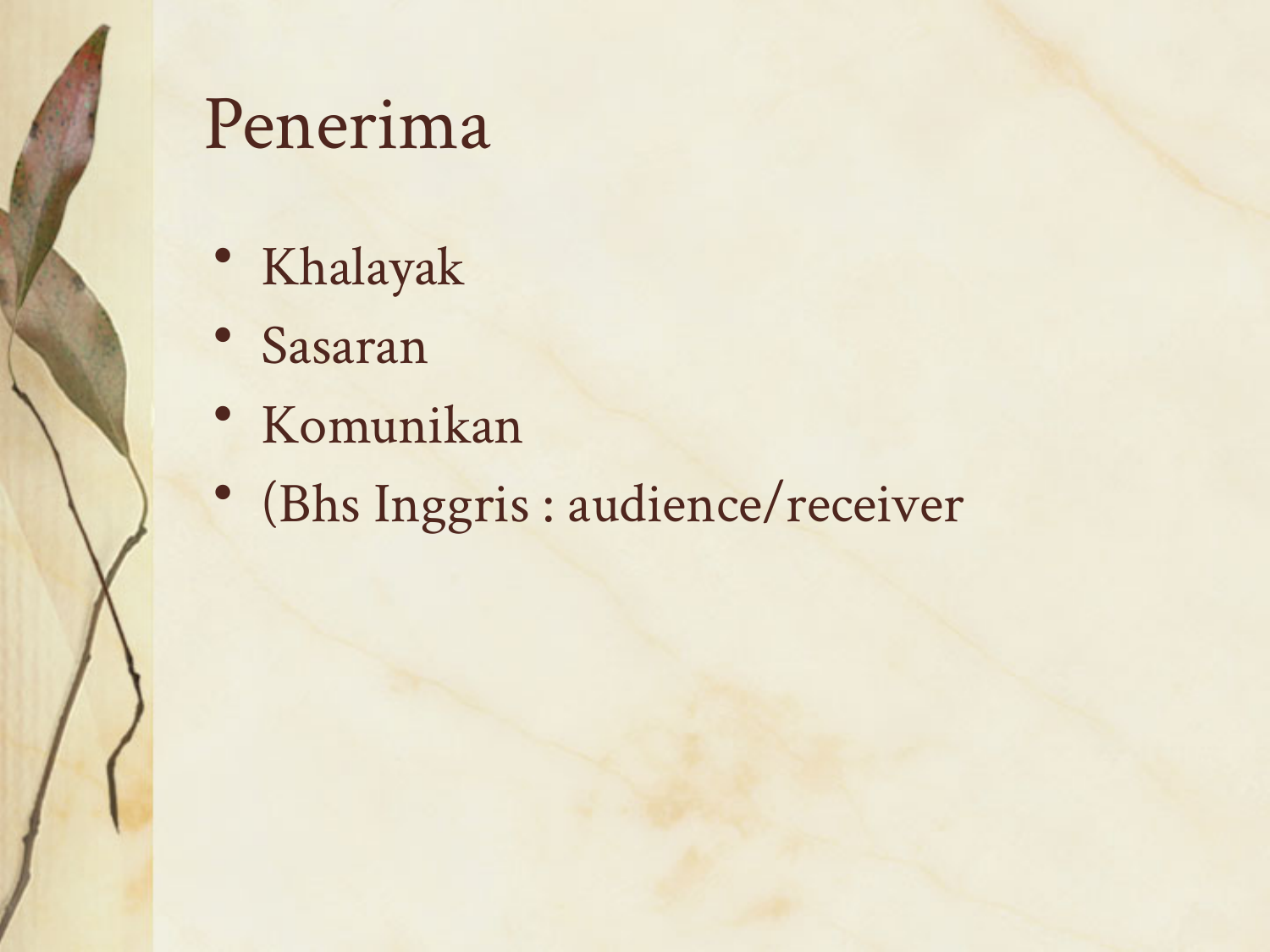

# Penerima
Khalayak
Sasaran
Komunikan
(Bhs Inggris : audience/receiver